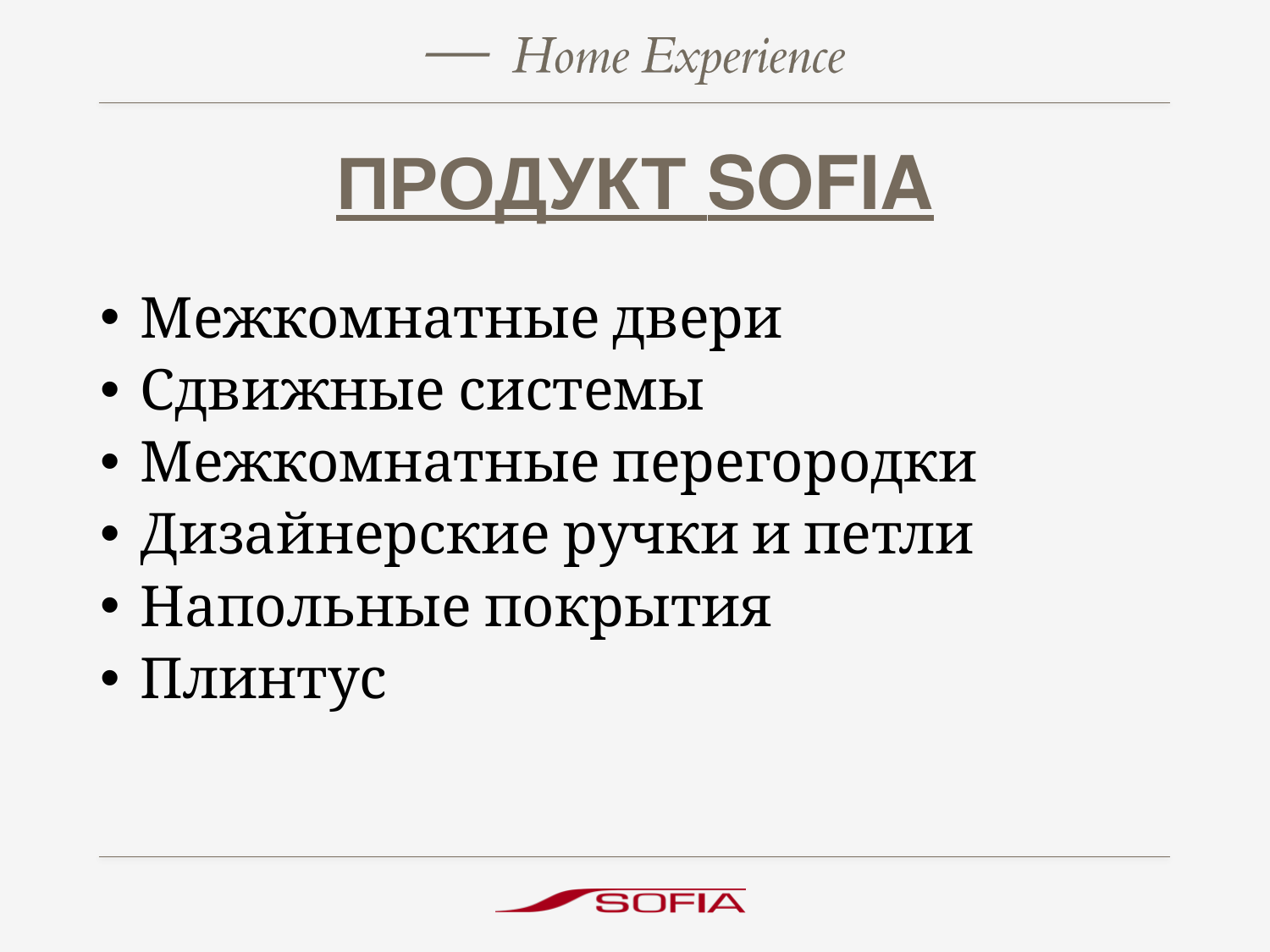

# Продукт sofia
Межкомнатные двери
Сдвижные системы
Межкомнатные перегородки
Дизайнерские ручки и петли
Напольные покрытия
Плинтус